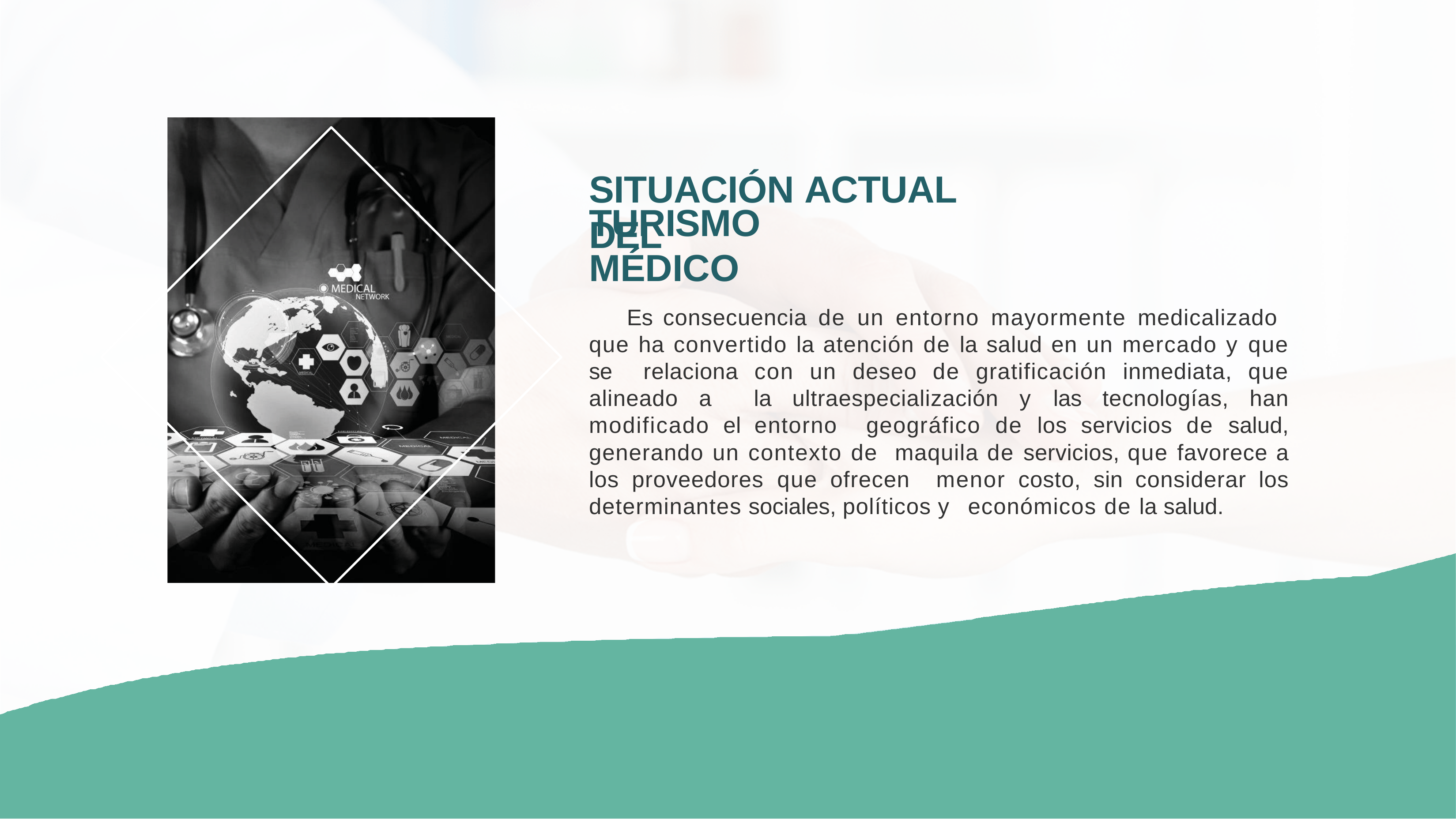

# SITUACIÓN ACTUAL DEL
TURISMO MÉDICO
Es consecuencia de un entorno mayormente medicalizado  que ha convertido la atención de la salud en un mercado y que se  relaciona con un deseo de gratificación inmediata, que alineado a  la ultraespecialización y las tecnologías, han modificado el entorno  geográfico de los servicios de salud, generando un contexto de  maquila de servicios, que favorece a los proveedores que ofrecen  menor costo, sin considerar los determinantes sociales, políticos y  económicos de la salud.